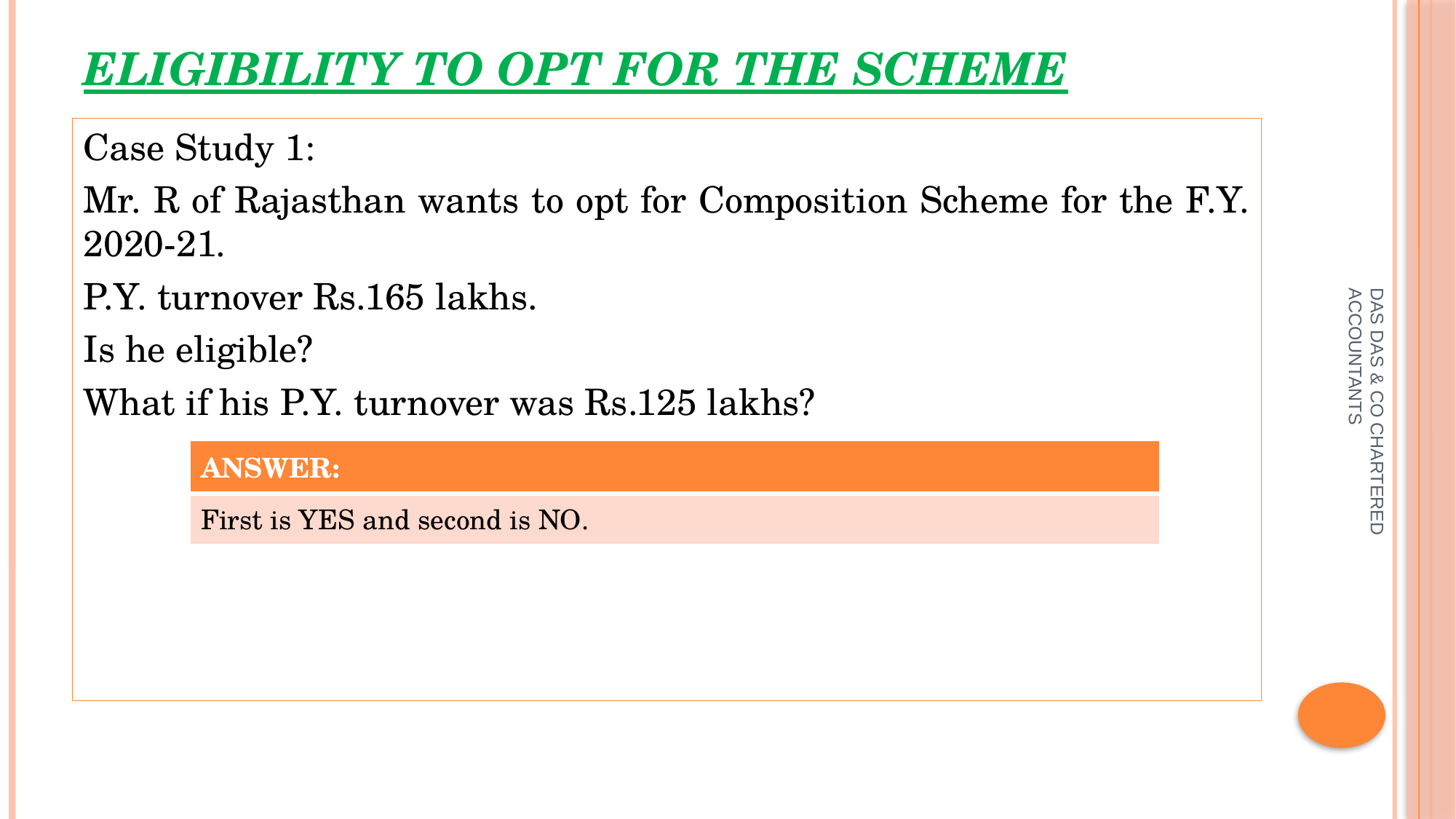

# ELIGIBILITY TO OPT FOR THE SCHEME
Case Study 1:
Mr. R of Rajasthan wants to opt for Composition Scheme for the F.Y. 2020-21.
P.Y. turnover Rs.165 lakhs.
Is he eligible?
What if his P.Y. turnover was Rs.125 lakhs?

DAS DAS & CO CHARTERED ACCOUNTANTS
| ANSWER: |
| --- |
| First is YES and second is NO. |